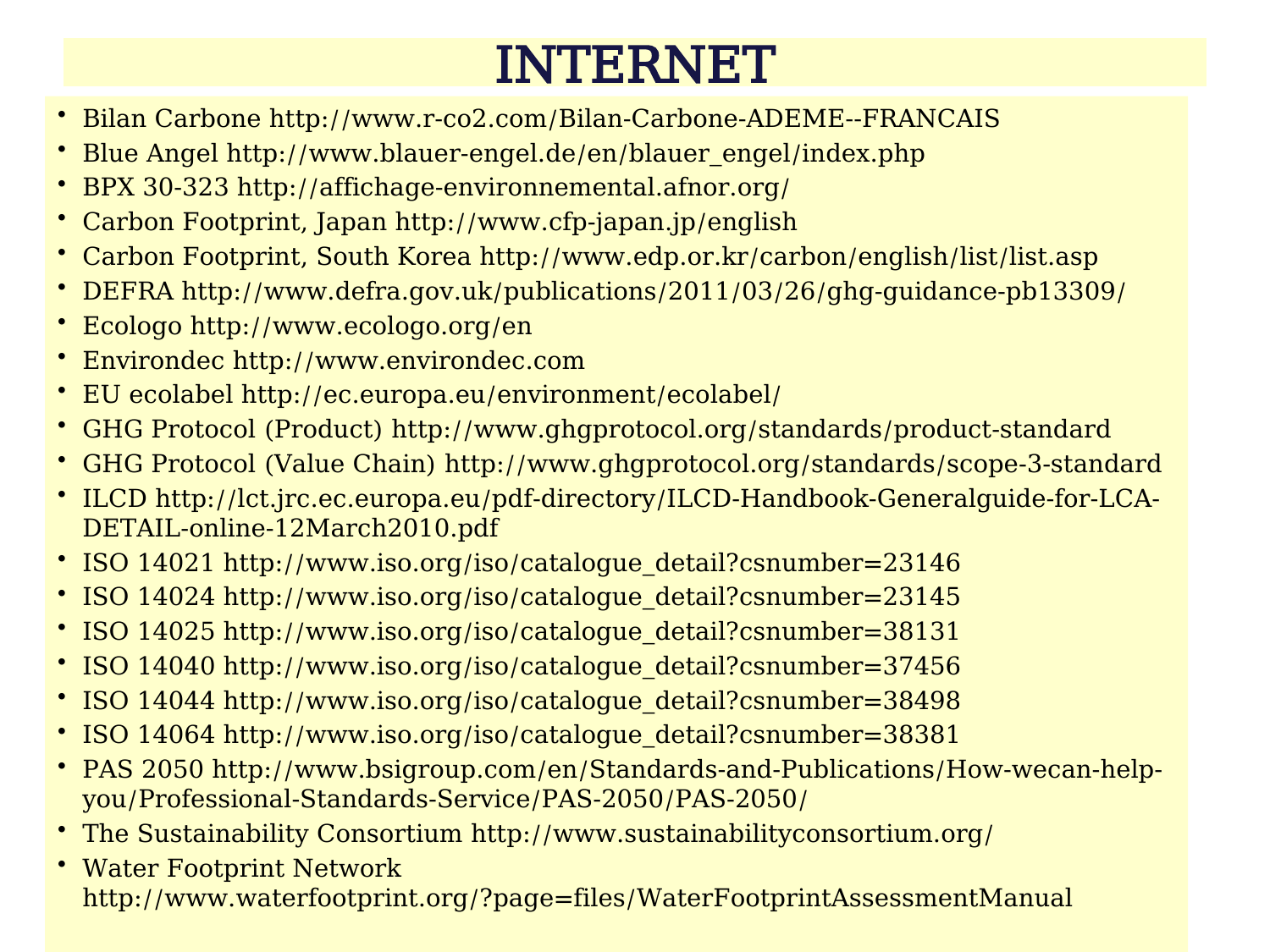

# INTERNET
Bilan Carbone http://www.r-co2.com/Bilan-Carbone-ADEME--FRANCAIS
Blue Angel http://www.blauer-engel.de/en/blauer_engel/index.php
BPX 30-323 http://affichage-environnemental.afnor.org/
Carbon Footprint, Japan http://www.cfp-japan.jp/english
Carbon Footprint, South Korea http://www.edp.or.kr/carbon/english/list/list.asp
DEFRA http://www.defra.gov.uk/publications/2011/03/26/ghg-guidance-pb13309/
Ecologo http://www.ecologo.org/en
Environdec http://www.environdec.com
EU ecolabel http://ec.europa.eu/environment/ecolabel/
GHG Protocol (Product) http://www.ghgprotocol.org/standards/product-standard
GHG Protocol (Value Chain) http://www.ghgprotocol.org/standards/scope-3-standard
ILCD http://lct.jrc.ec.europa.eu/pdf-directory/ILCD-Handbook-Generalguide-for-LCA-DETAIL-online-12March2010.pdf
ISO 14021 http://www.iso.org/iso/catalogue_detail?csnumber=23146
ISO 14024 http://www.iso.org/iso/catalogue_detail?csnumber=23145
ISO 14025 http://www.iso.org/iso/catalogue_detail?csnumber=38131
ISO 14040 http://www.iso.org/iso/catalogue_detail?csnumber=37456
ISO 14044 http://www.iso.org/iso/catalogue_detail?csnumber=38498
ISO 14064 http://www.iso.org/iso/catalogue_detail?csnumber=38381
PAS 2050 http://www.bsigroup.com/en/Standards-and-Publications/How-wecan-help-you/Professional-Standards-Service/PAS-2050/PAS-2050/
The Sustainability Consortium http://www.sustainabilityconsortium.org/
Water Footprint Network http://www.waterfootprint.org/?page=files/WaterFootprintAssessmentManual